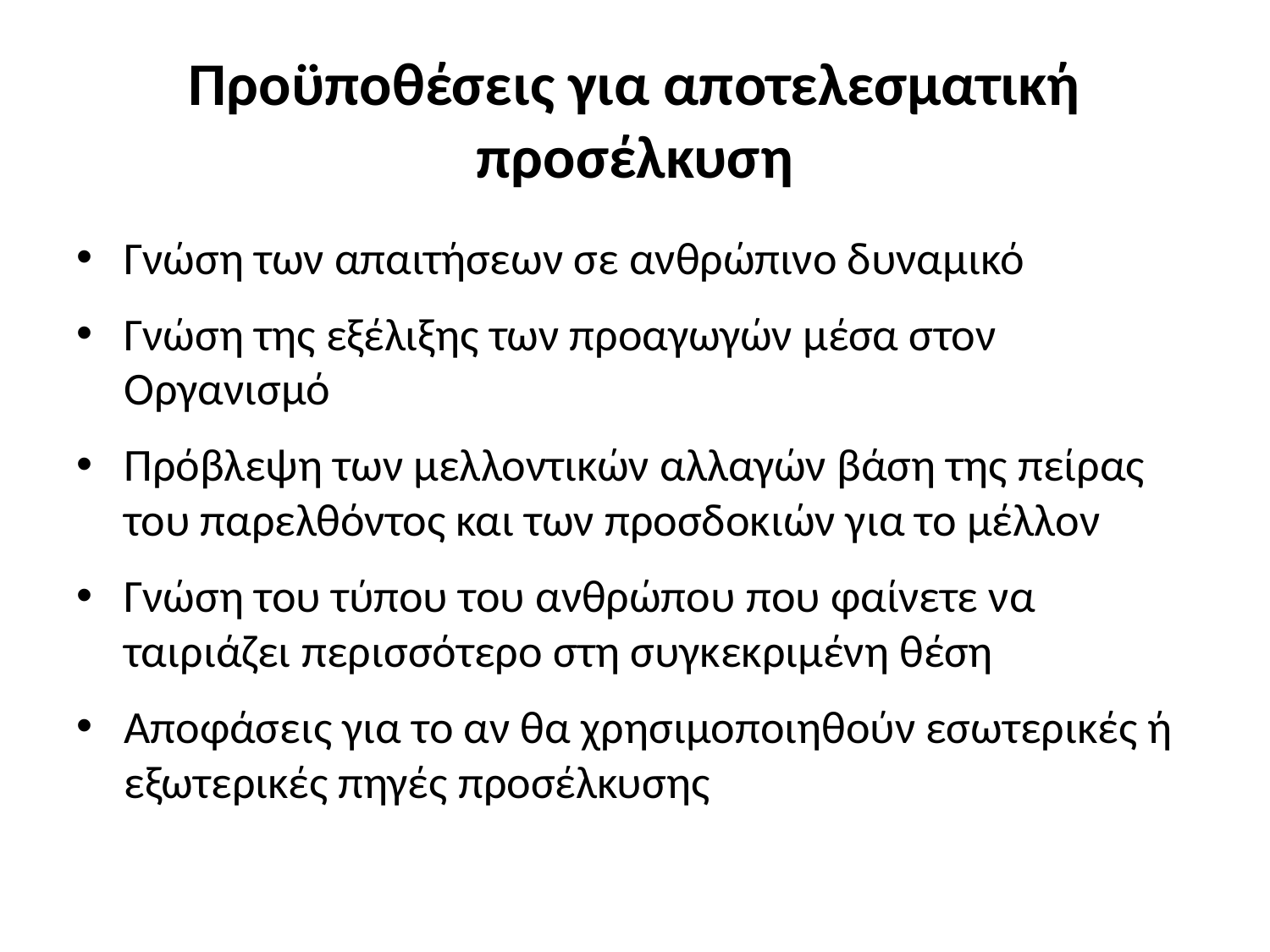

# Προϋποθέσεις για αποτελεσματική προσέλκυση
Γνώση των απαιτήσεων σε ανθρώπινο δυναμικό
Γνώση της εξέλιξης των προαγωγών μέσα στον Οργανισμό
Πρόβλεψη των μελλοντικών αλλαγών βάση της πείρας του παρελθόντος και των προσδοκιών για το μέλλον
Γνώση του τύπου του ανθρώπου που φαίνετε να ταιριάζει περισσότερο στη συγκεκριμένη θέση
Αποφάσεις για το αν θα χρησιμοποιηθούν εσωτερικές ή εξωτερικές πηγές προσέλκυσης